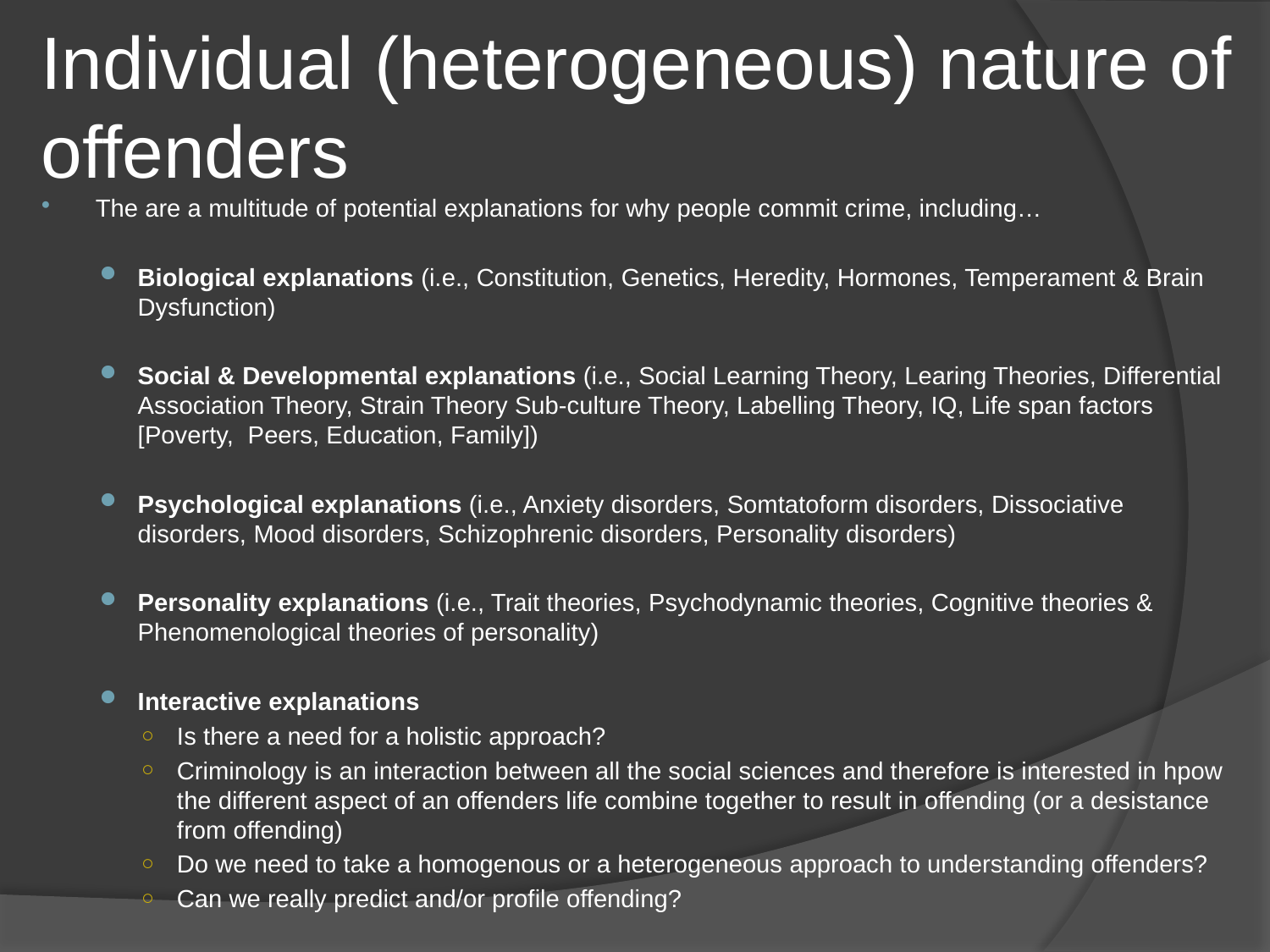

# Individual (heterogeneous) nature of offenders
The are a multitude of potential explanations for why people commit crime, including…

Biological explanations (i.e., Constitution, Genetics, Heredity, Hormones, Temperament & Brain Dysfunction)

Social & Developmental explanations (i.e., Social Learning Theory, Learing Theories, Differential Association Theory, Strain Theory Sub-culture Theory, Labelling Theory, IQ, Life span factors [Poverty,  Peers, Education, Family])

Psychological explanations (i.e., Anxiety disorders, Somtatoform disorders, Dissociative disorders, Mood disorders, Schizophrenic disorders, Personality disorders)

Personality explanations (i.e., Trait theories, Psychodynamic theories, Cognitive theories & Phenomenological theories of personality)

Interactive explanations
Is there a need for a holistic approach?
Criminology is an interaction between all the social sciences and therefore is interested in hpow the different aspect of an offenders life combine together to result in offending (or a desistance from offending)
Do we need to take a homogenous or a heterogeneous approach to understanding offenders?
Can we really predict and/or profile offending?